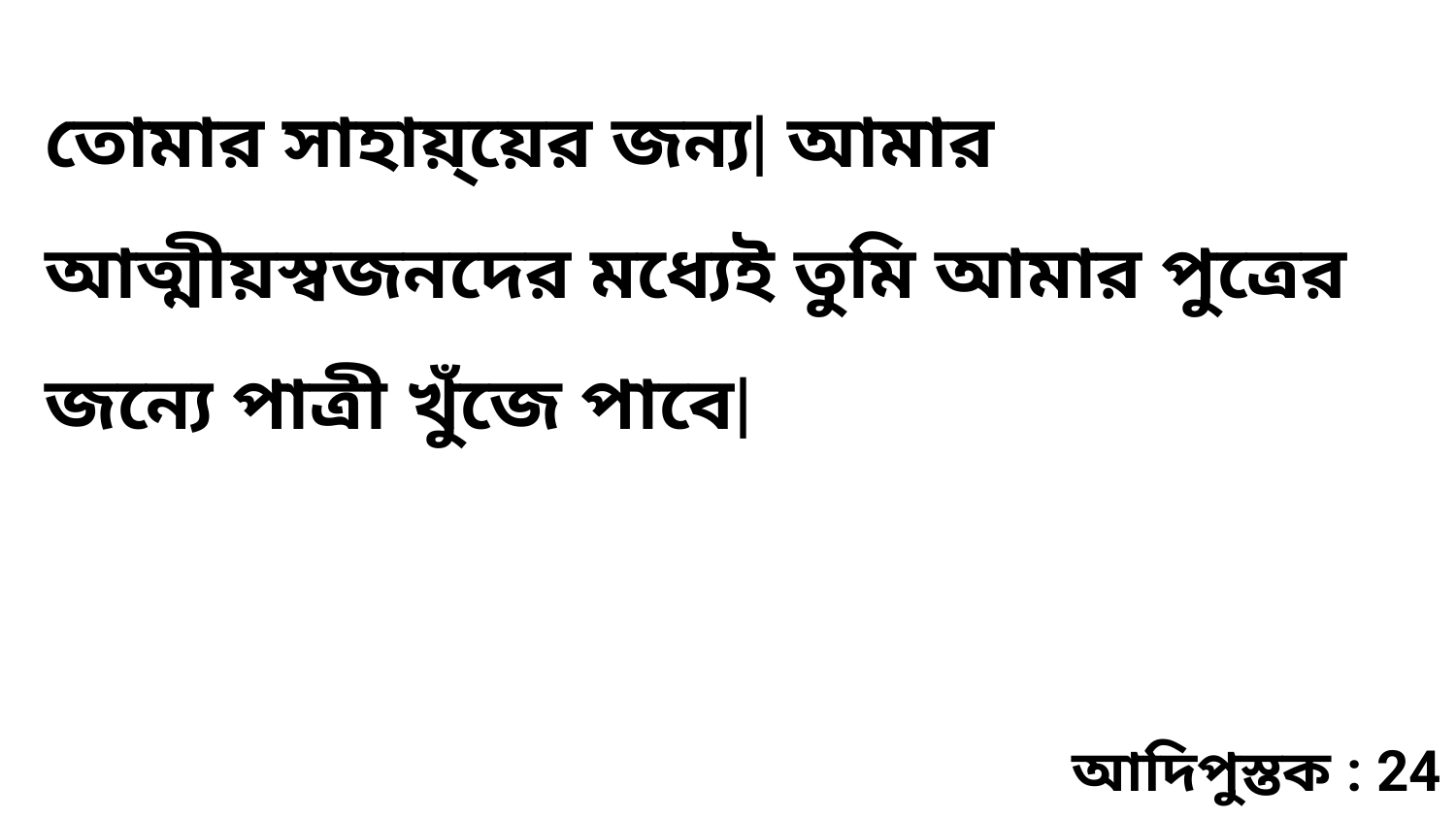

তোমার সাহায়্য়ের জন্য| আমার আত্মীয়স্বজনদের মধ্যেই তুমি আমার পুত্রের জন্যে পাত্রী খুঁজে পাবে|
আদিপুস্তক : 24